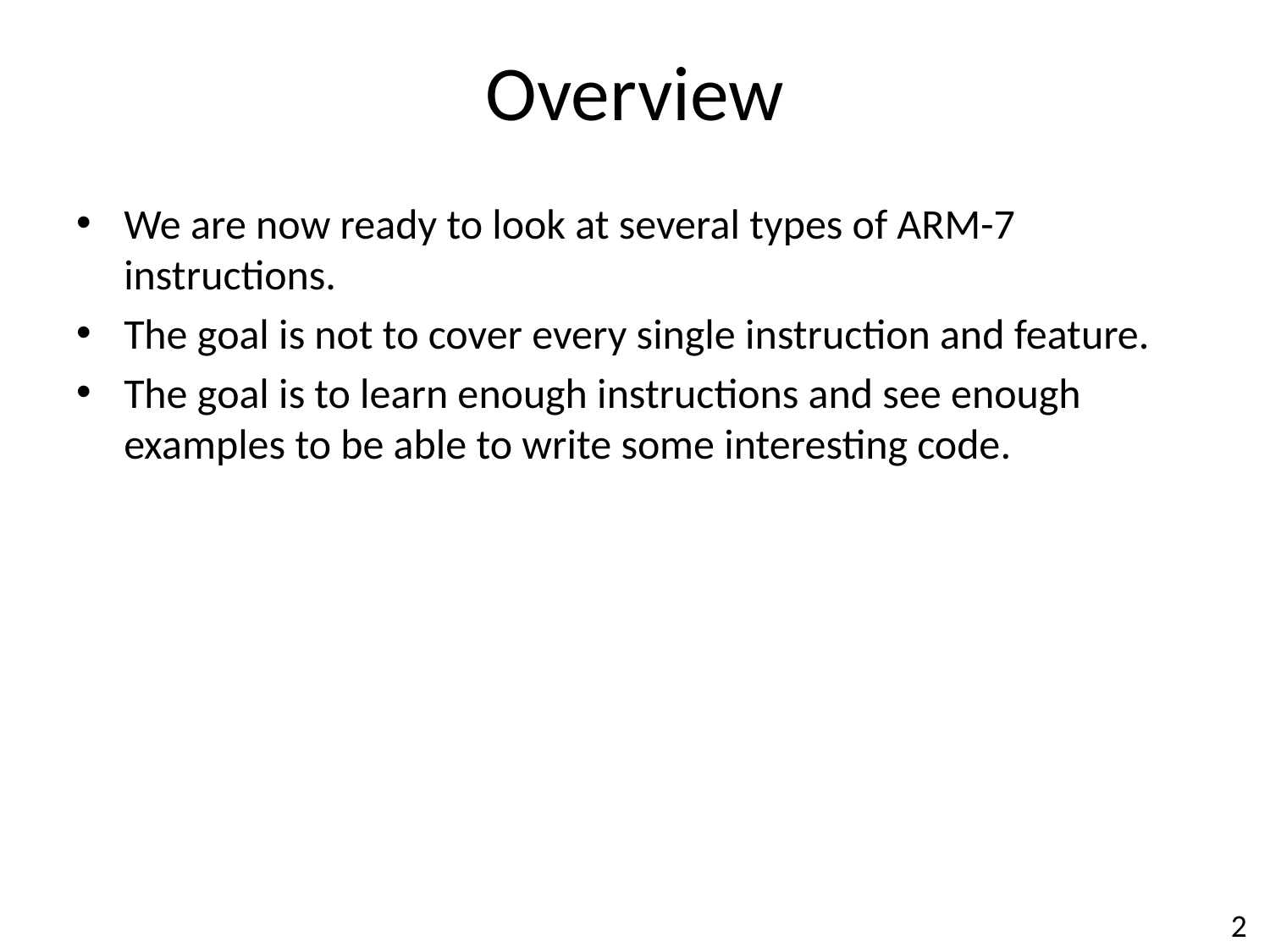

# Overview
We are now ready to look at several types of ARM-7 instructions.
The goal is not to cover every single instruction and feature.
The goal is to learn enough instructions and see enough examples to be able to write some interesting code.
2